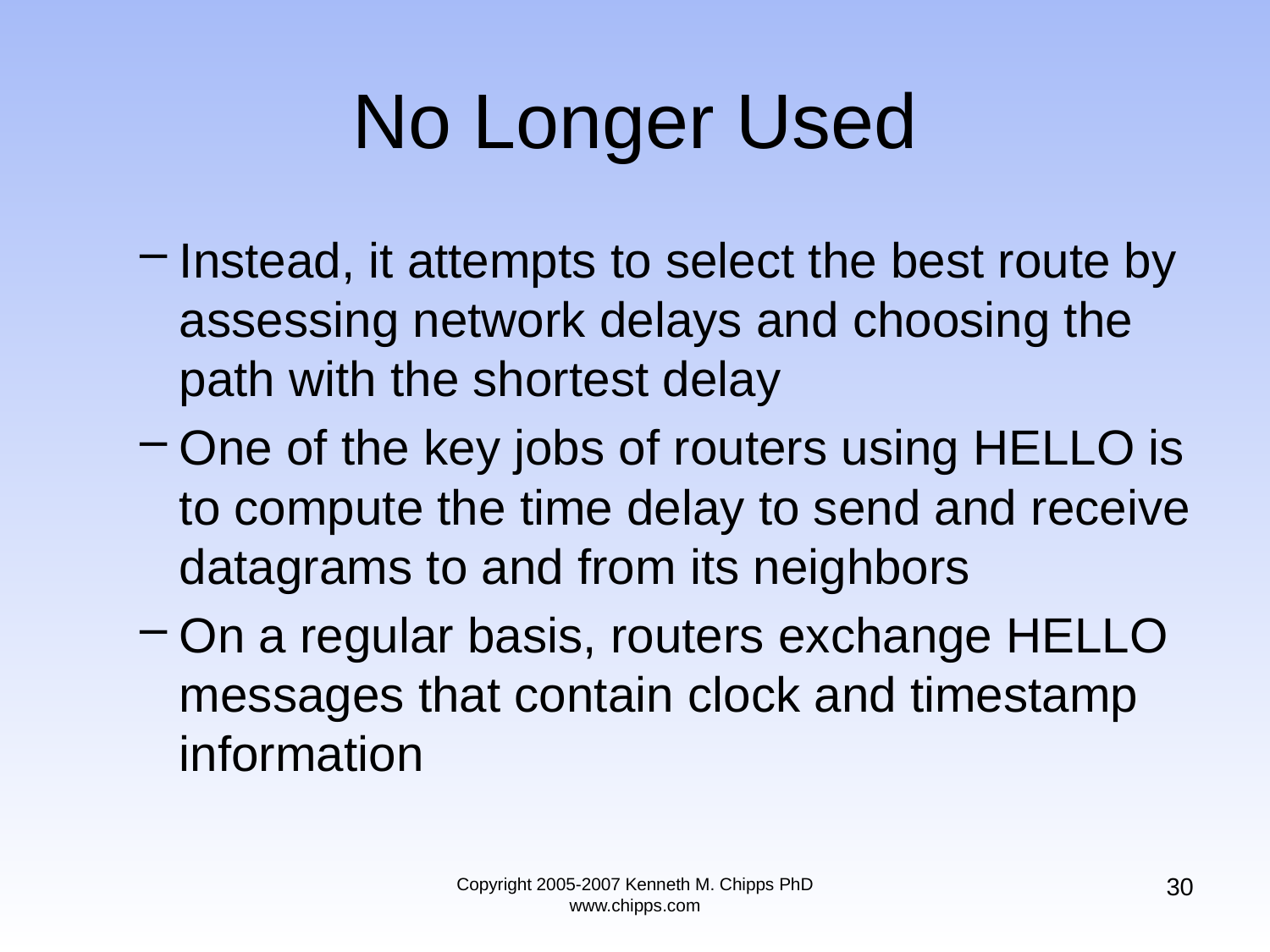

# No Longer Used
Instead, it attempts to select the best route by assessing network delays and choosing the path with the shortest delay
One of the key jobs of routers using HELLO is to compute the time delay to send and receive datagrams to and from its neighbors
On a regular basis, routers exchange HELLO messages that contain clock and timestamp information
30
Copyright 2005-2007 Kenneth M. Chipps PhD www.chipps.com